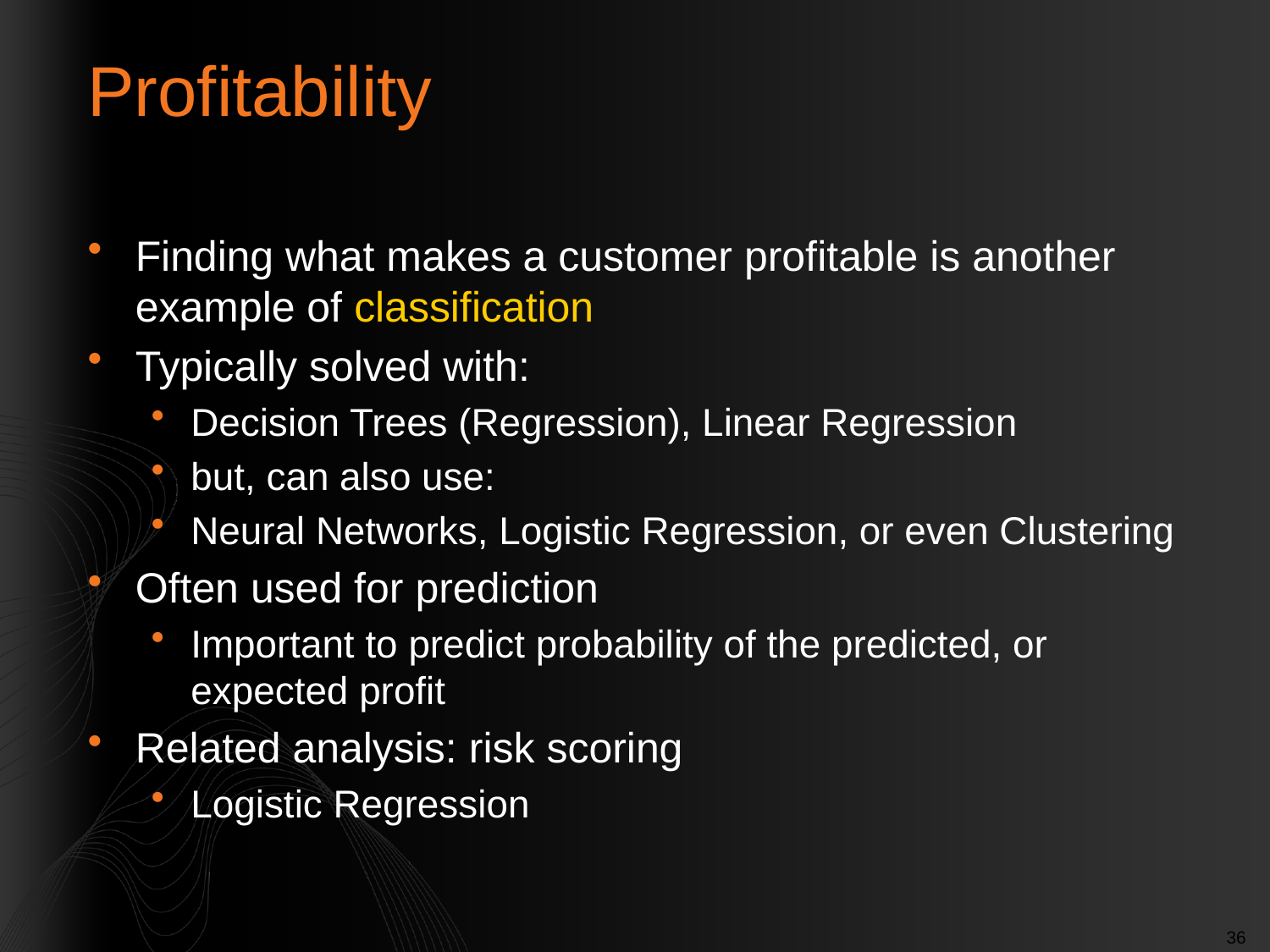

# Profitability
Finding what makes a customer profitable is another example of classification
Typically solved with:
Decision Trees (Regression), Linear Regression
but, can also use:
Neural Networks, Logistic Regression, or even Clustering
Often used for prediction
Important to predict probability of the predicted, or expected profit
Related analysis: risk scoring
Logistic Regression